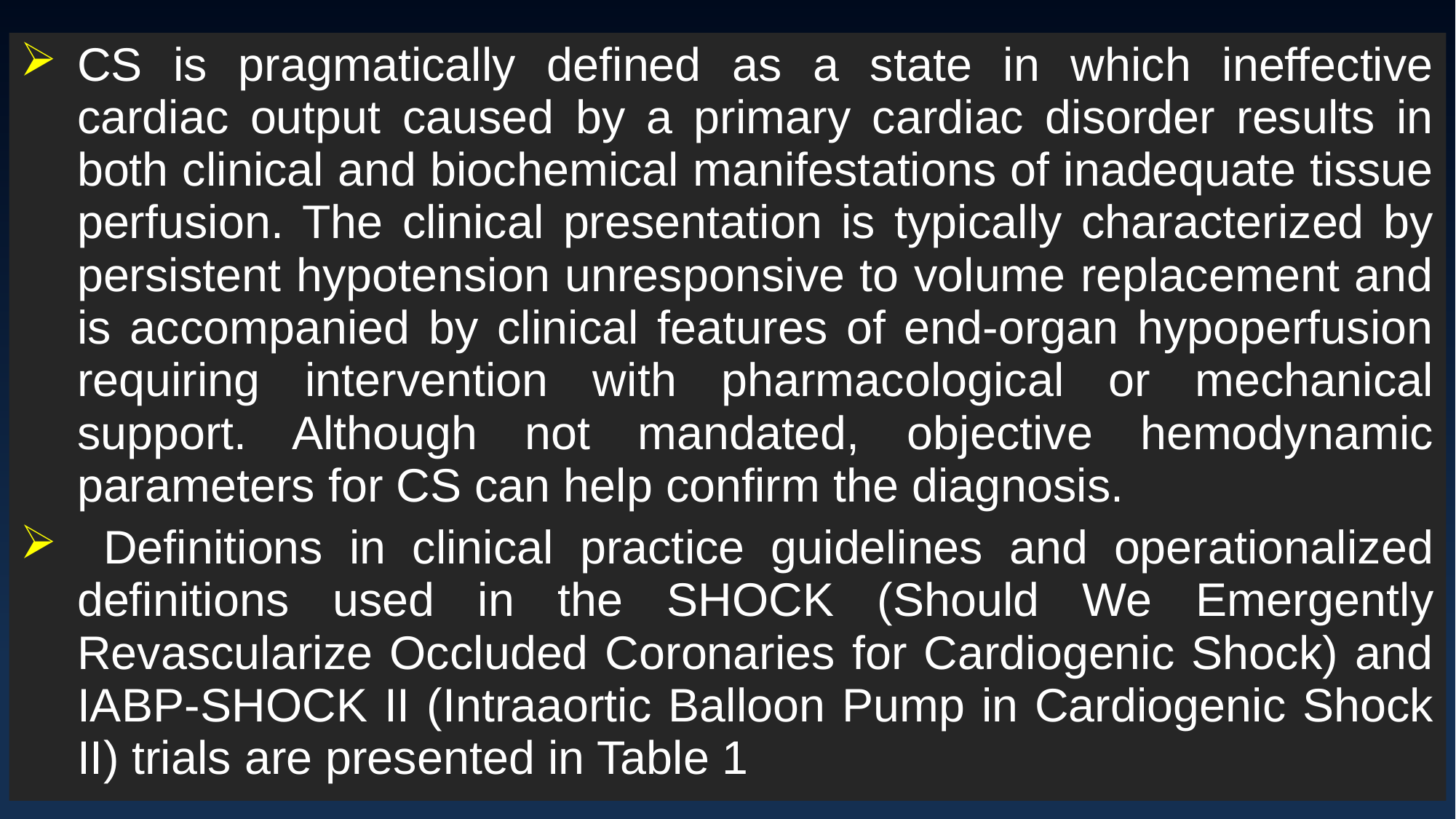

CS is pragmatically defined as a state in which ineffective cardiac output caused by a primary cardiac disorder results in both clinical and biochemical manifestations of inadequate tissue perfusion. The clinical presentation is typically characterized by persistent hypotension unresponsive to volume replacement and is accompanied by clinical features of end-organ hypoperfusion requiring intervention with pharmacological or mechanical support. Although not mandated, objective hemodynamic parameters for CS can help confirm the diagnosis.
 Definitions in clinical practice guidelines and operationalized definitions used in the SHOCK (Should We Emergently Revascularize Occluded Coronaries for Cardiogenic Shock) and IABP-SHOCK II (Intraaortic Balloon Pump in Cardiogenic Shock II) trials are presented in Table 1
#